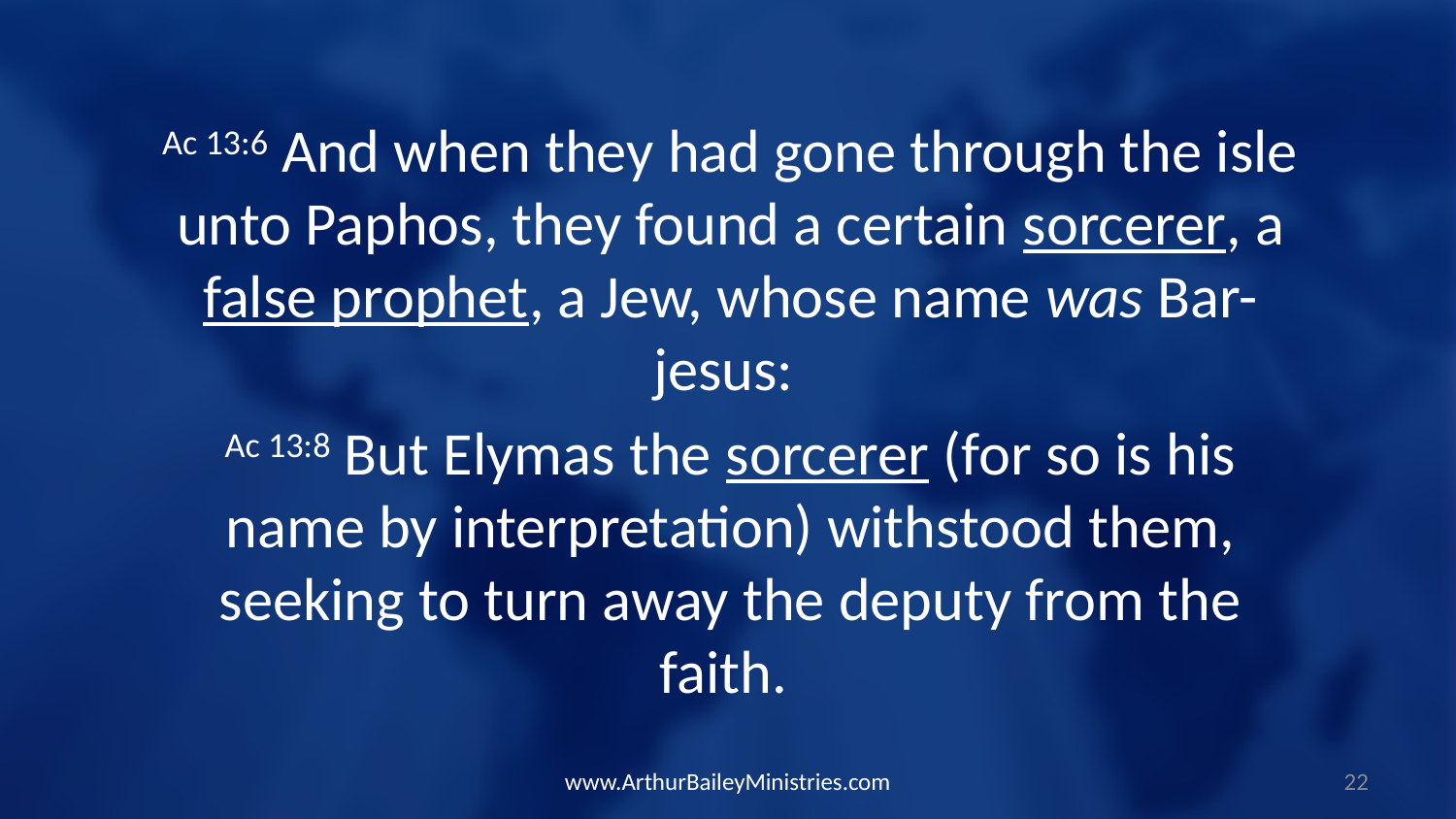

Ac 13:6 And when they had gone through the isle unto Paphos, they found a certain sorcerer, a false prophet, a Jew, whose name was Bar-jesus:
Ac 13:8 But Elymas the sorcerer (for so is his name by interpretation) withstood them, seeking to turn away the deputy from the faith.
www.ArthurBaileyMinistries.com
22